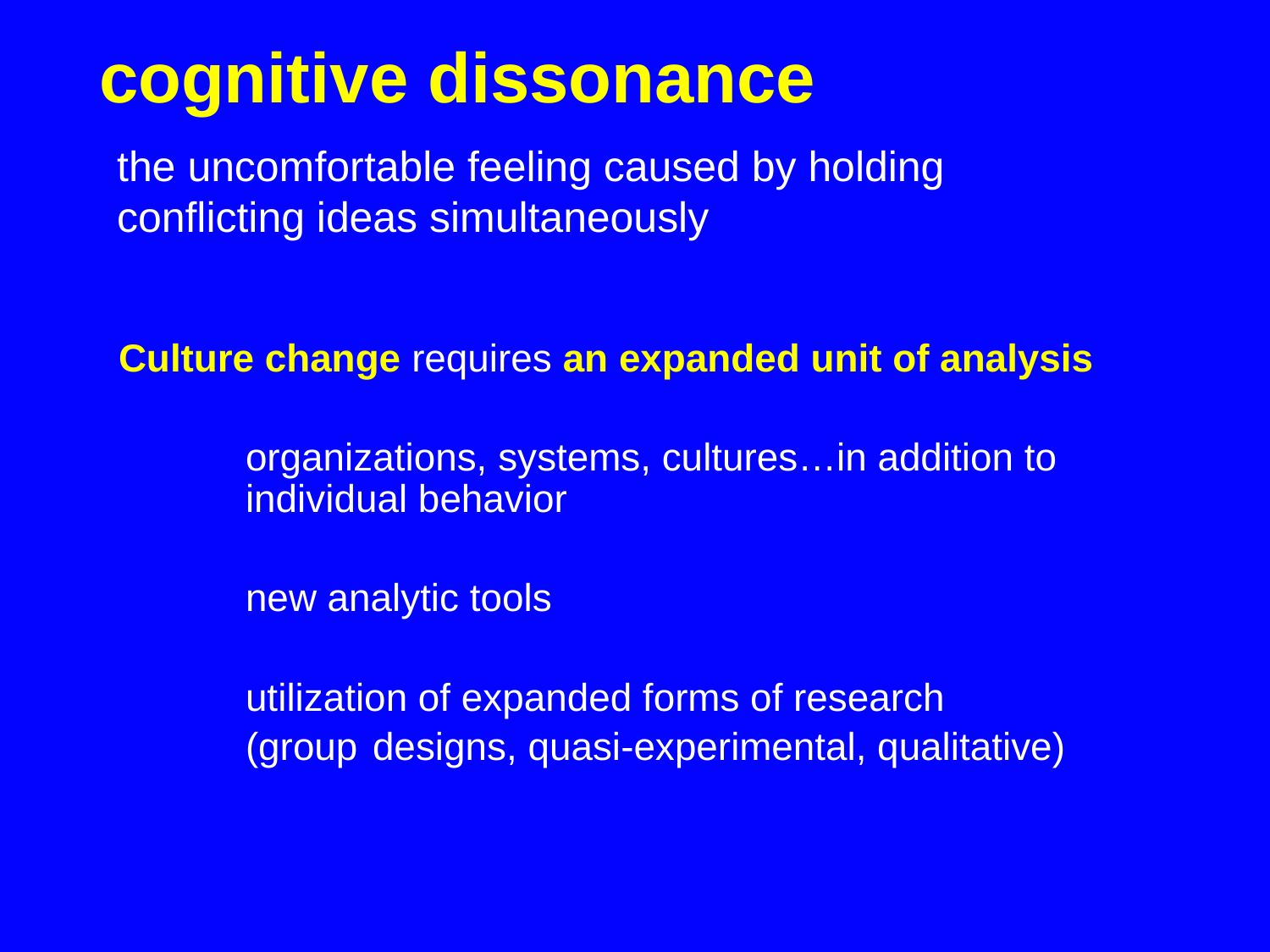

# cognitive dissonance
the uncomfortable feeling caused by holding conflicting ideas simultaneously

Culture change requires an expanded unit of analysis

	organizations, systems, cultures…in addition to 		individual behavior

	new analytic tools

	utilization of expanded forms of research
	(group 	designs, quasi-experimental, qualitative)